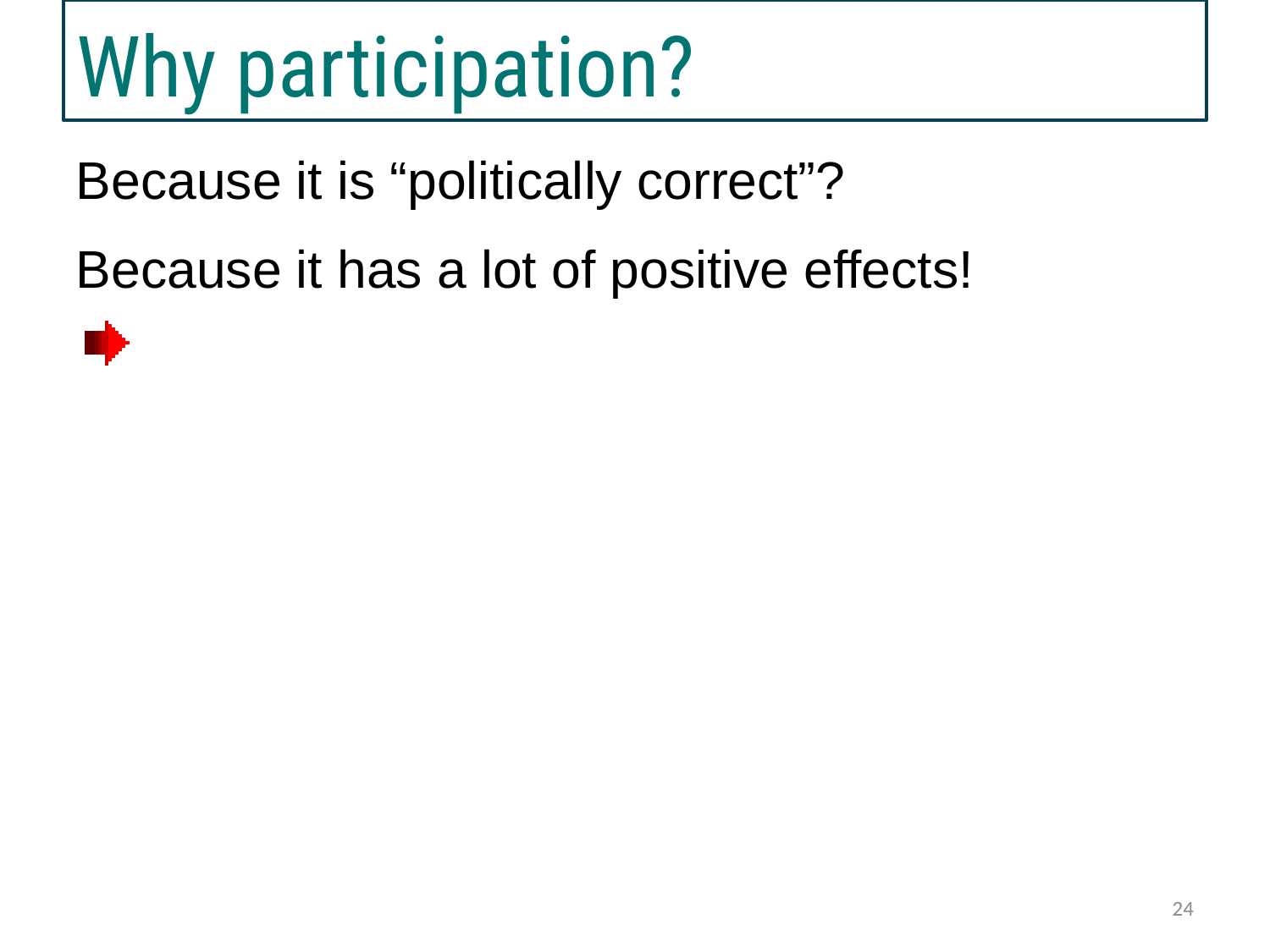

Why participation?
Because it is “politically correct”?
Because it has a lot of positive effects!
x
IMPROVING YOUTH WORK

24